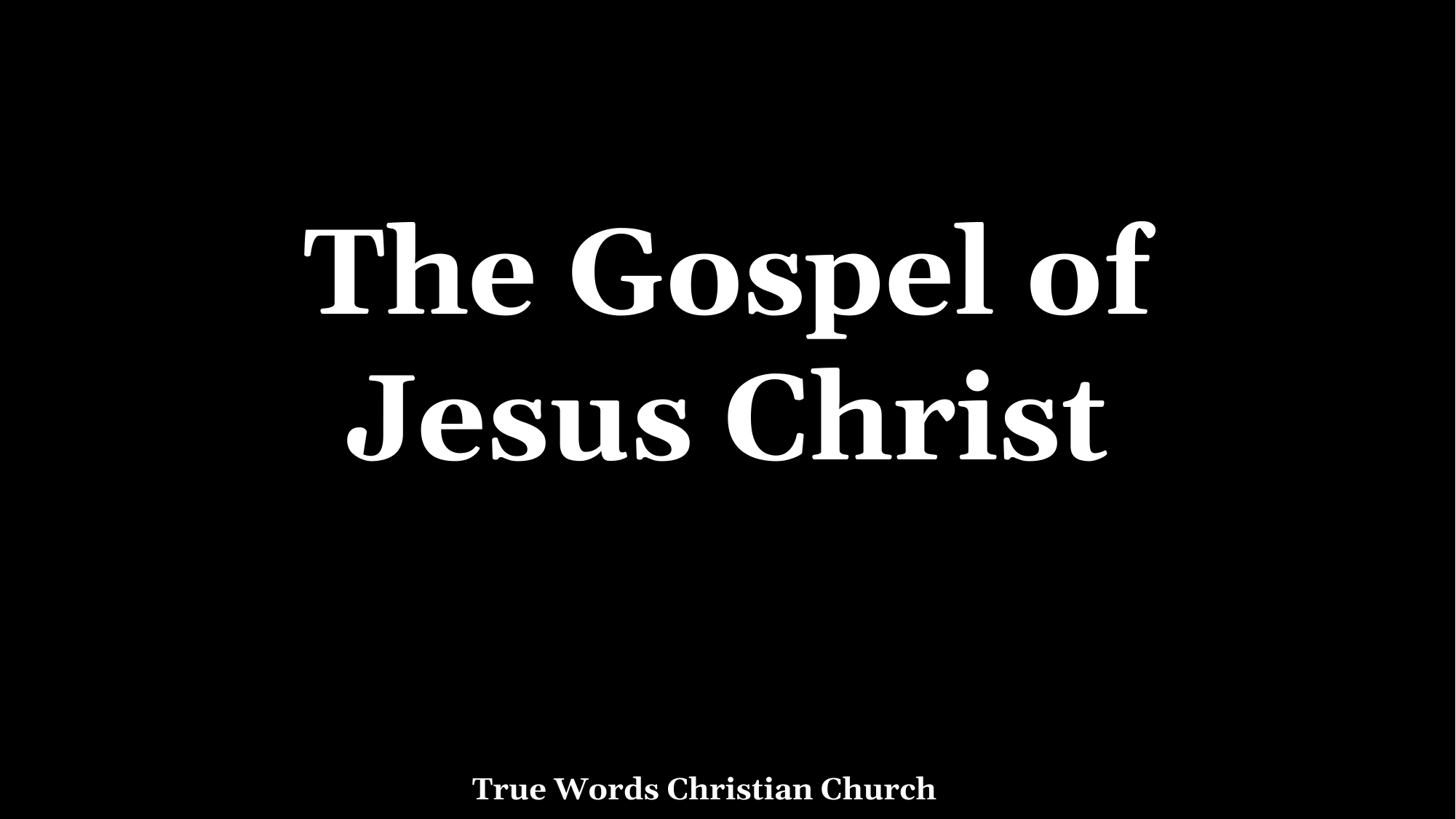

The Gospel of
Jesus Christ
True Words Christian Church